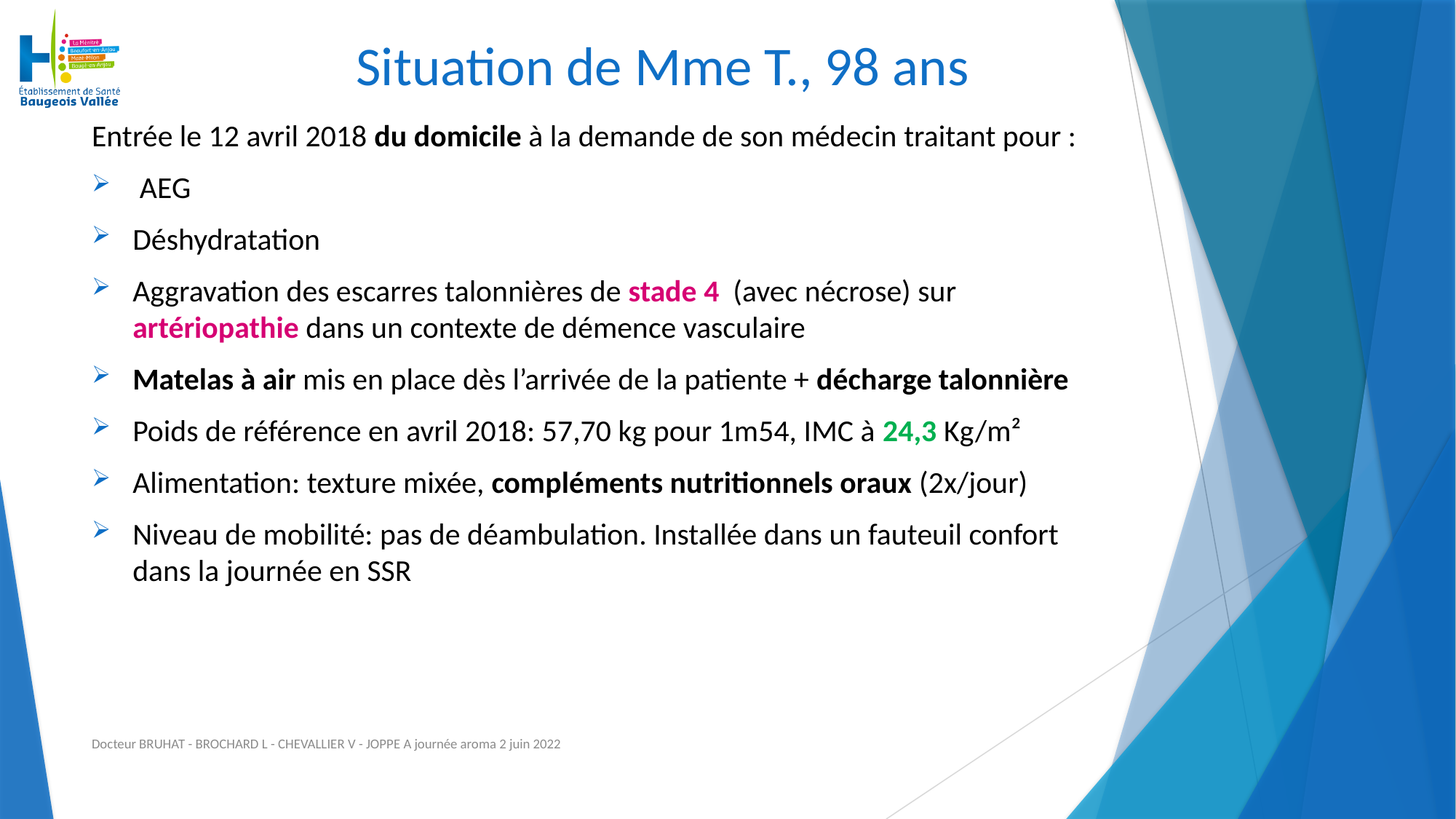

# Situation de Mme T., 98 ans
Entrée le 12 avril 2018 du domicile à la demande de son médecin traitant pour :
 AEG
Déshydratation
Aggravation des escarres talonnières de stade 4  (avec nécrose) sur artériopathie dans un contexte de démence vasculaire
Matelas à air mis en place dès l’arrivée de la patiente + décharge talonnière
Poids de référence en avril 2018: 57,70 kg pour 1m54, IMC à 24,3 Kg/m²
Alimentation: texture mixée, compléments nutritionnels oraux (2x/jour)
Niveau de mobilité: pas de déambulation. Installée dans un fauteuil confort dans la journée en SSR

Docteur BRUHAT - BROCHARD L - CHEVALLIER V - JOPPE A journée aroma 2 juin 2022